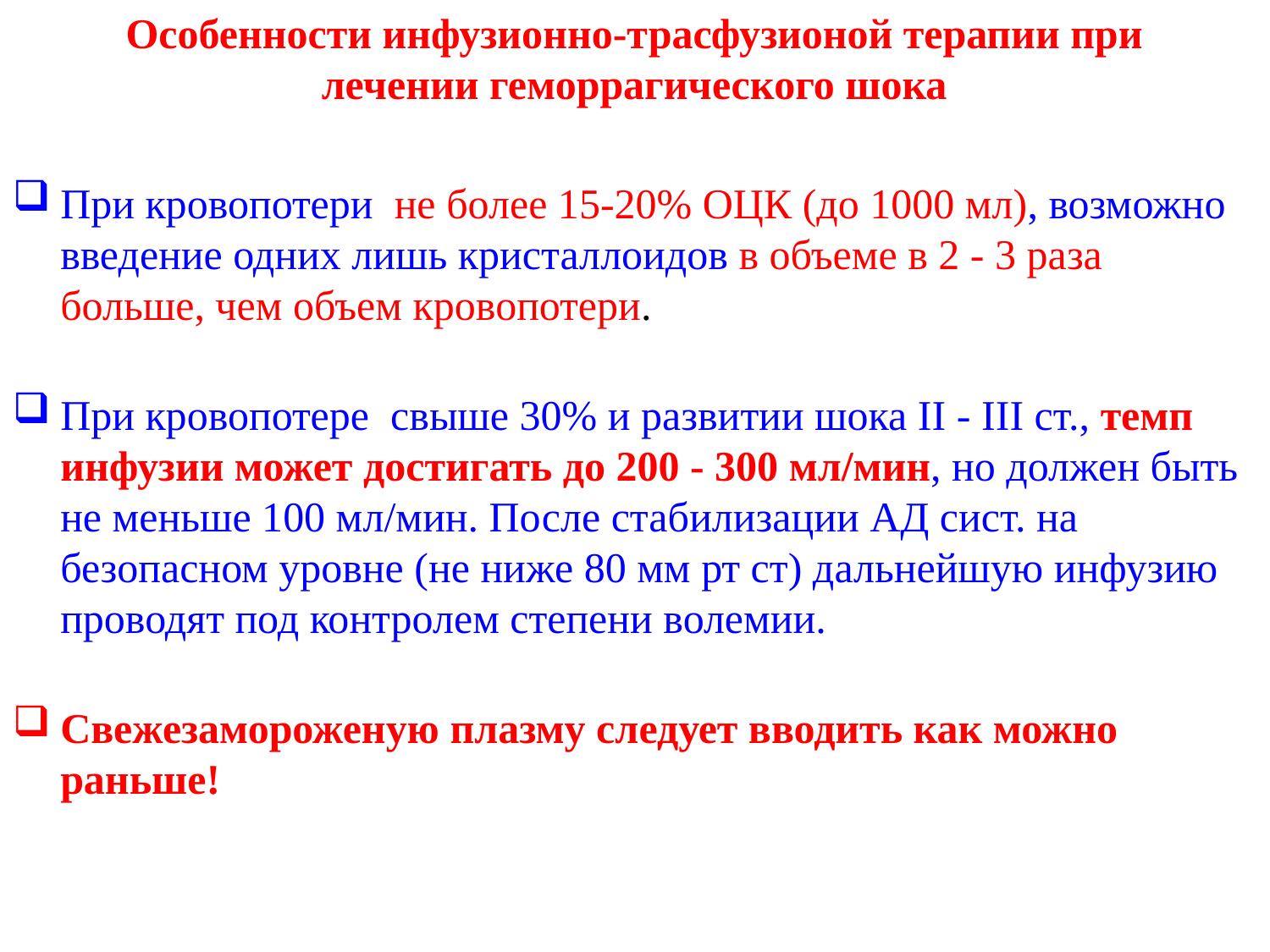

Особенности инфузионно-трасфузионой терапии при лечении геморрагического шока

При кровопотери  не более 15-20% ОЦК (до 1000 мл), возможно введение одних лишь кристаллоидов в объеме в 2 - 3 раза больше, чем объем кровопотери.

При кровопотере  свыше 30% и развитии шока ІІ - ІІІ ст., темп инфузии может достигать до 200 - 300 мл/мин, но должен быть не меньше 100 мл/мин. После стабилизации АД сист. на безопасном уровне (не ниже 80 мм рт ст) дальнейшую инфузию проводят под контролем степени волемии.

Свежезамороженую плазму следует вводить как можно раньше!